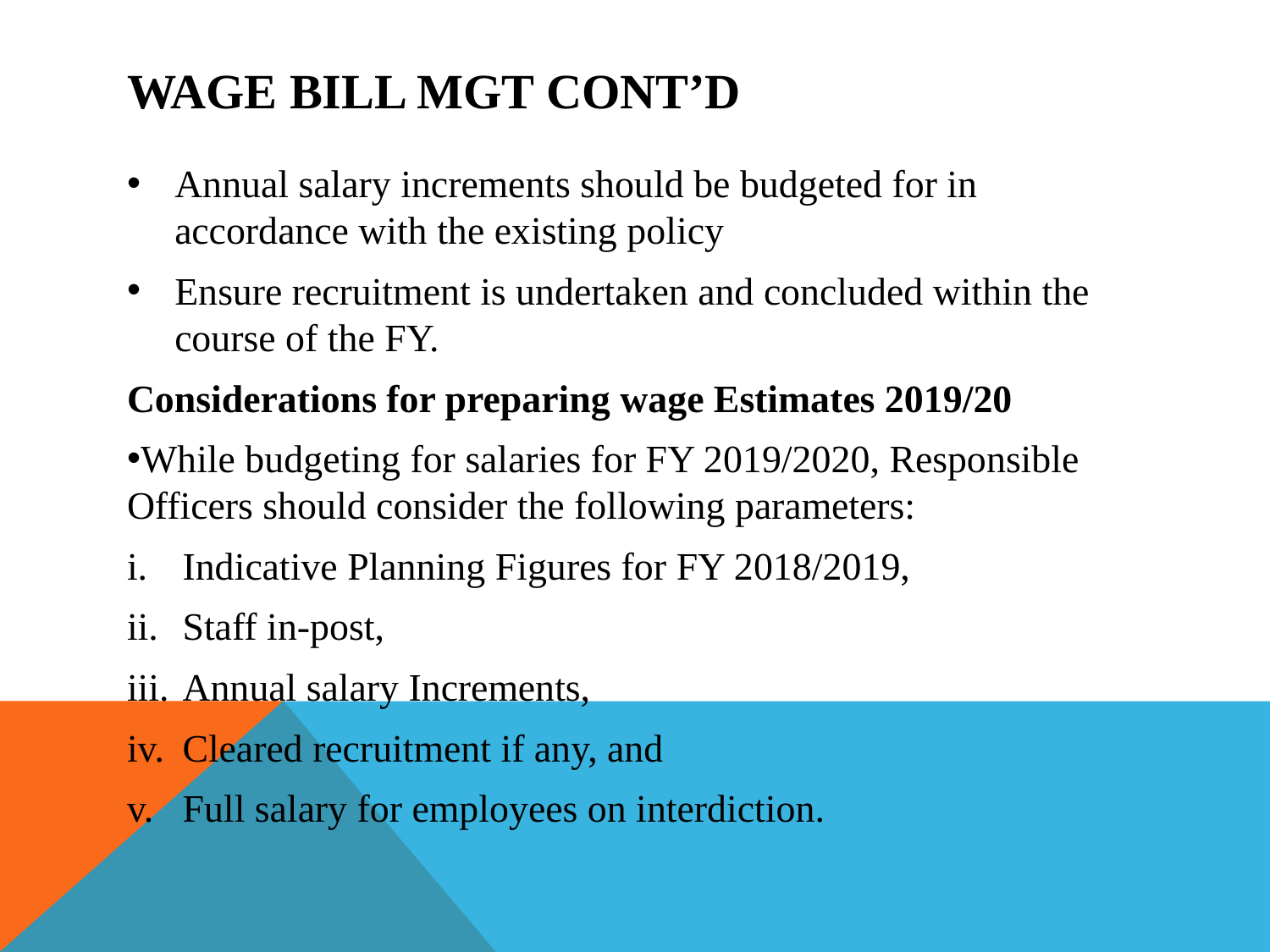

# Wage bill mgt cont’d
Annual salary increments should be budgeted for in accordance with the existing policy
Ensure recruitment is undertaken and concluded within the course of the FY.
Considerations for preparing wage Estimates 2019/20
While budgeting for salaries for FY 2019/2020, Responsible Officers should consider the following parameters:
Indicative Planning Figures for FY 2018/2019,
Staff in-post,
Annual salary Increments,
Cleared recruitment if any, and
Full salary for employees on interdiction.